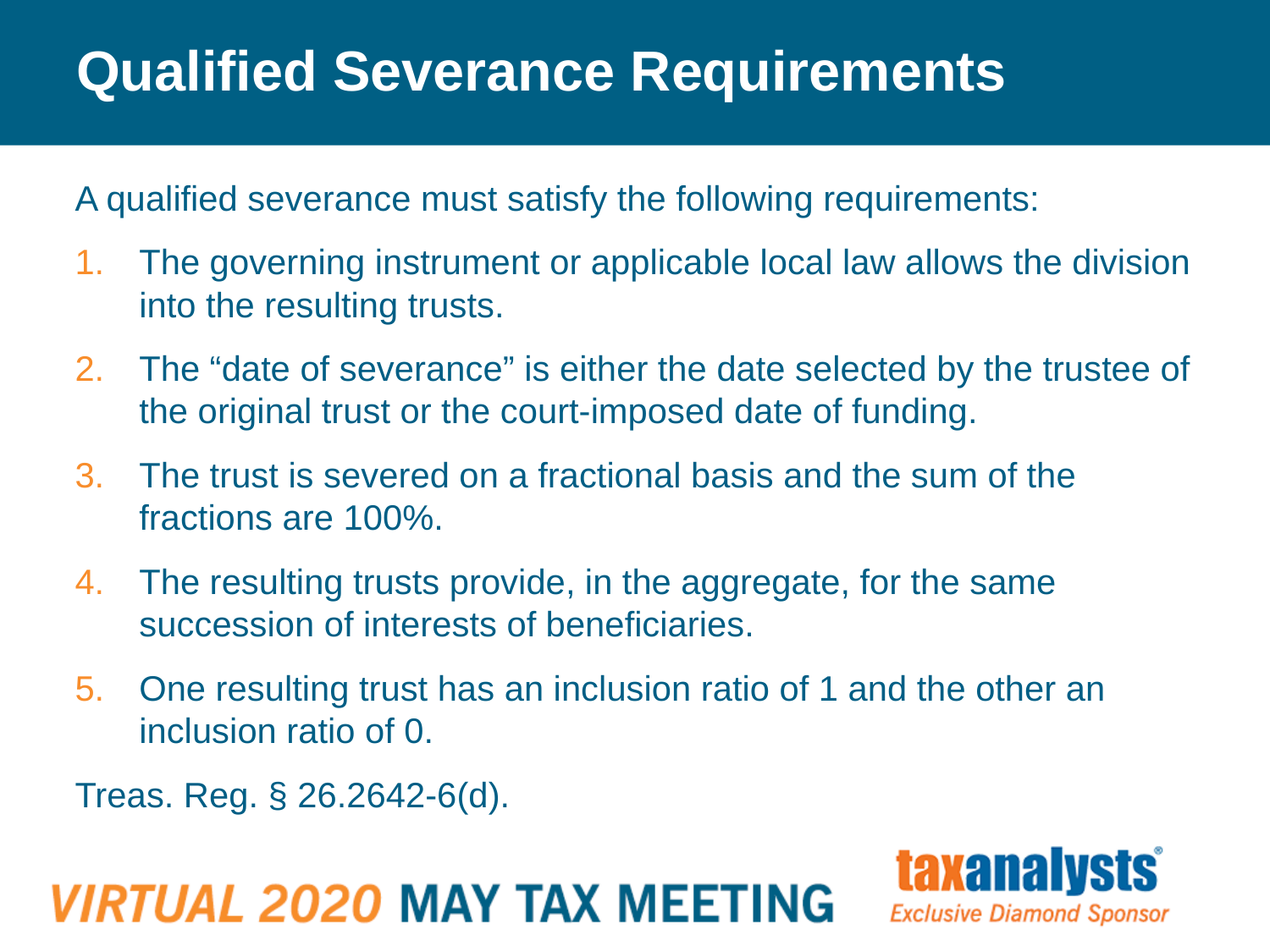

# Qualified Severance Requirements
A qualified severance must satisfy the following requirements:

The governing instrument or applicable local law allows the division into the resulting trusts.

The “date of severance” is either the date selected by the trustee of the original trust or the court-imposed date of funding.

The trust is severed on a fractional basis and the sum of the fractions are 100%.

The resulting trusts provide, in the aggregate, for the same succession of interests of beneficiaries.

One resulting trust has an inclusion ratio of 1 and the other an inclusion ratio of 0.

Treas. Reg. § 26.2642-6(d).